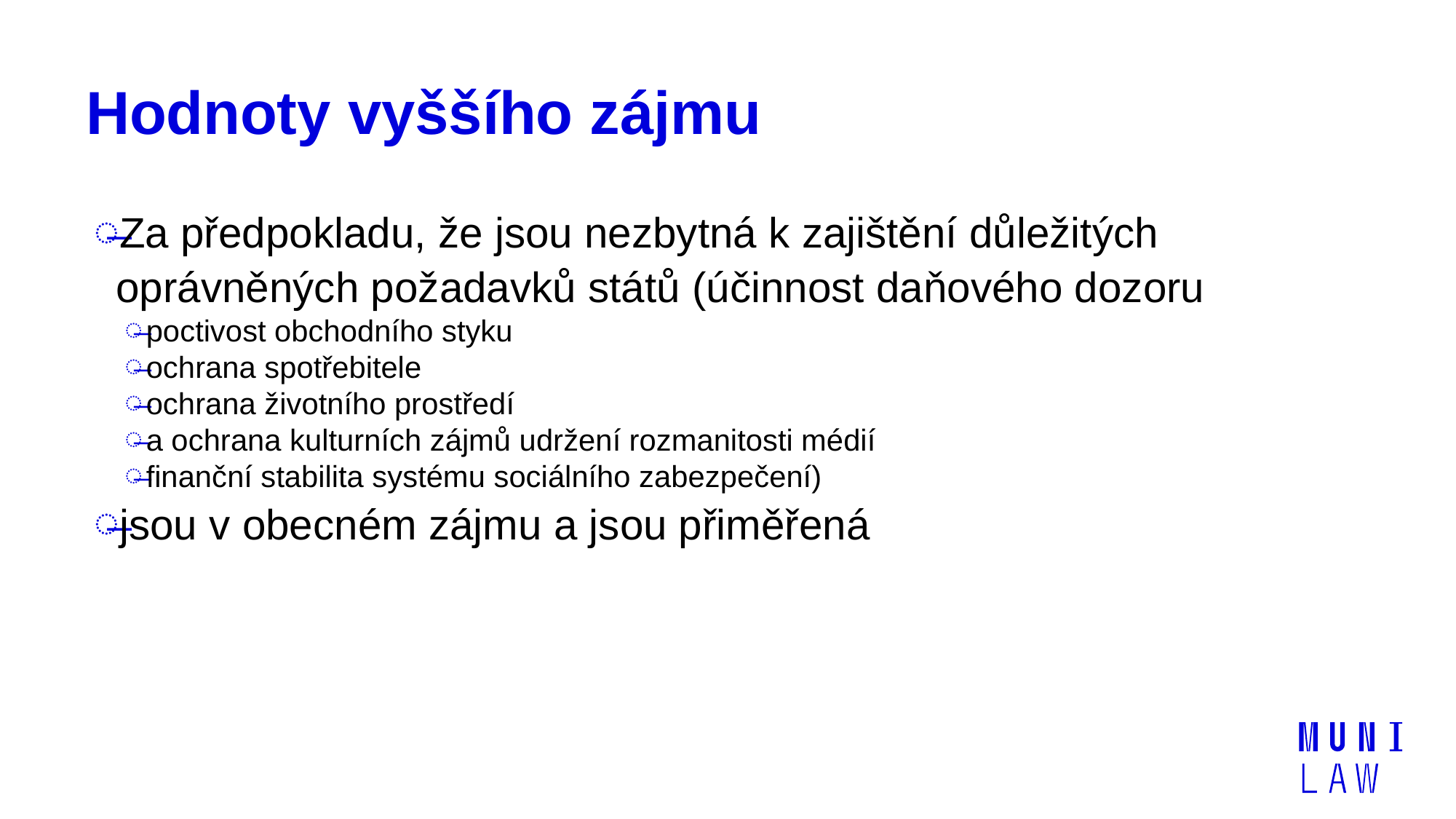

# Hodnoty vyššího zájmu
Za předpokladu, že jsou nezbytná k zajištění důležitých oprávněných požadavků států (účinnost daňového dozoru
poctivost obchodního styku
ochrana spotřebitele
ochrana životního prostředí
a ochrana kulturních zájmů udržení rozmanitosti médií
finanční stabilita systému sociálního zabezpečení)
jsou v obecném zájmu a jsou přiměřená